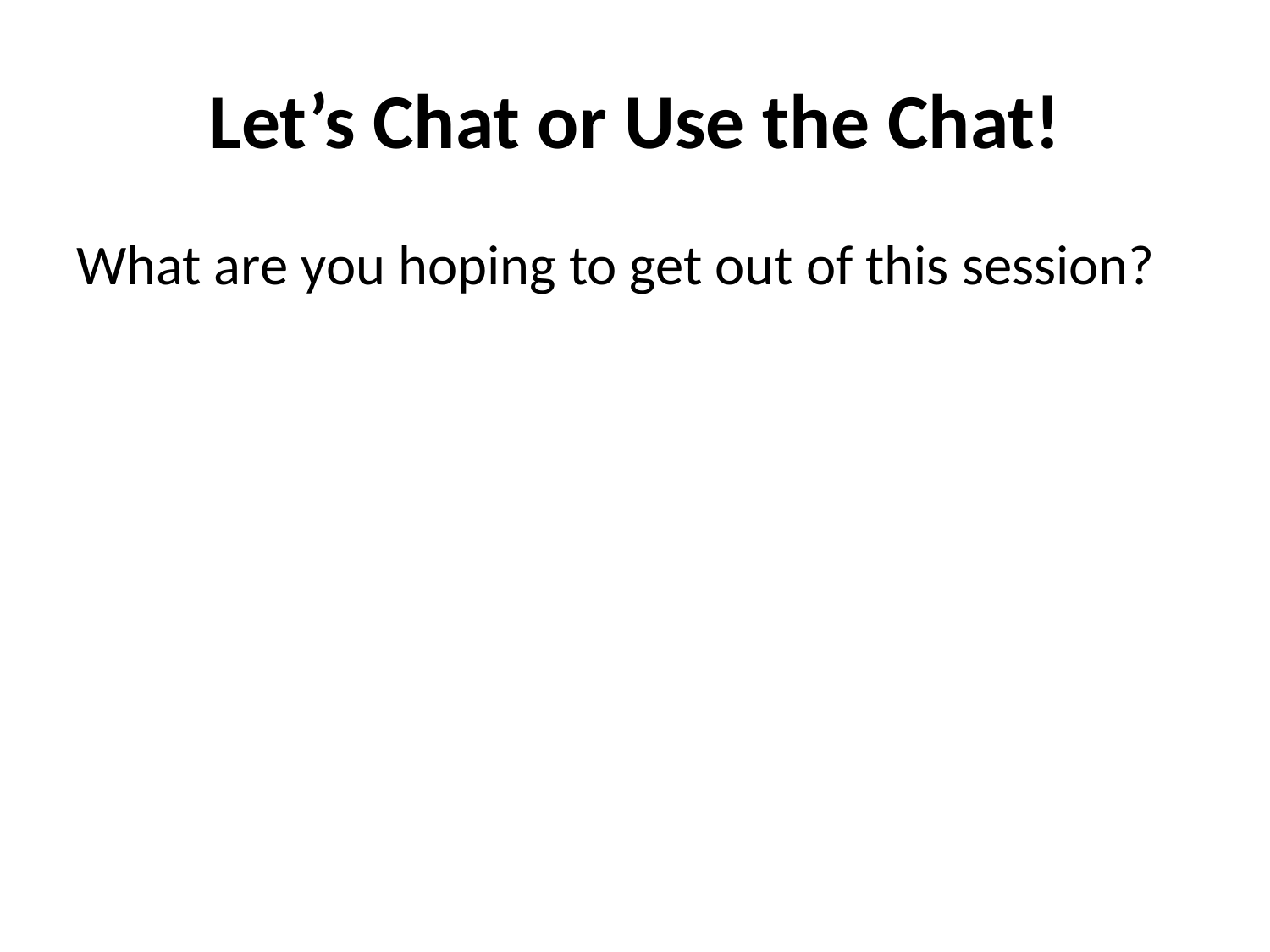

# Let’s Chat or Use the Chat!
What are you hoping to get out of this session?